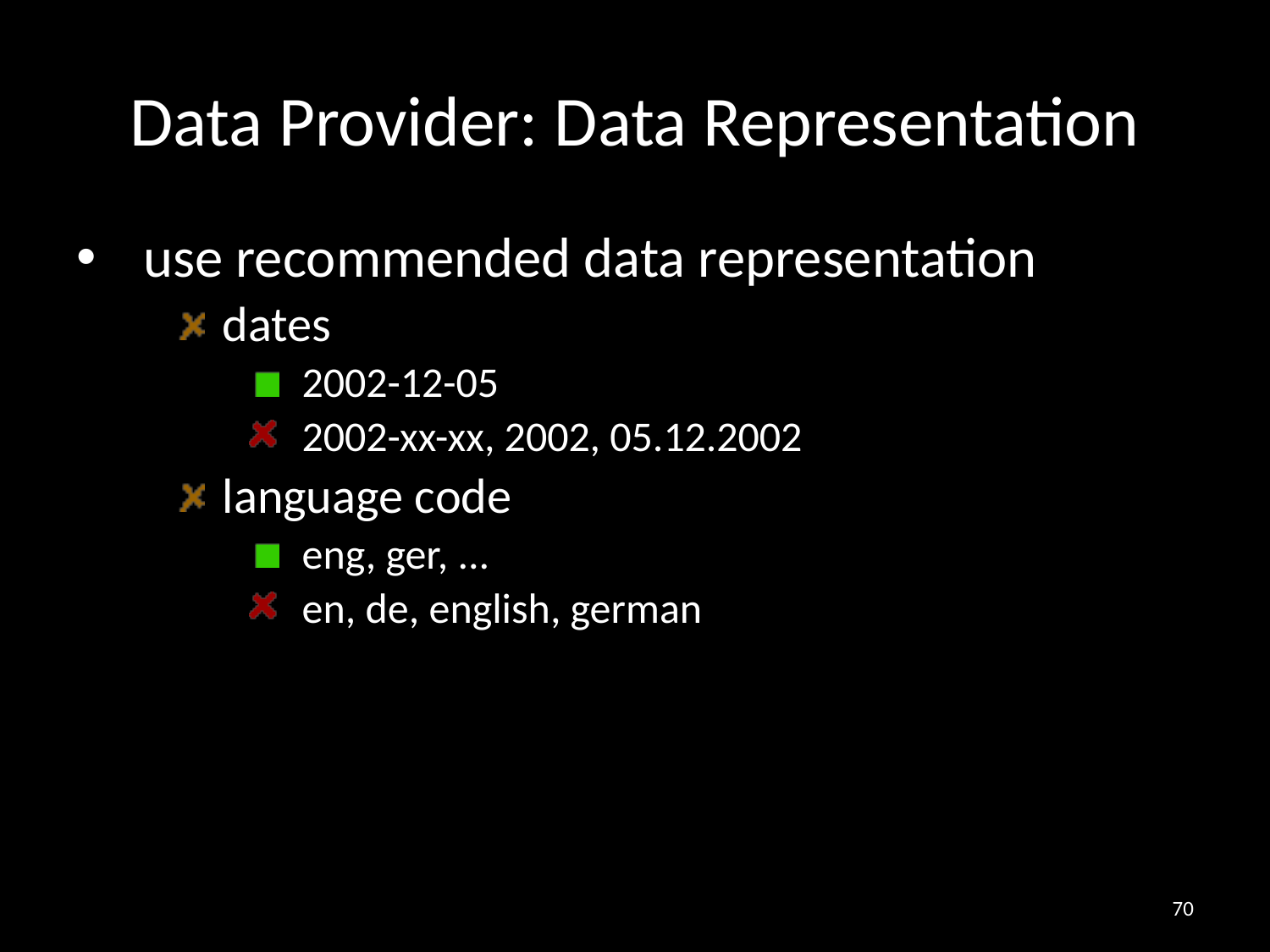

# Data Provider: Data Representation
use recommended data representation
dates
2002-12-05
2002-xx-xx, 2002, 05.12.2002
language code
eng, ger, ...
en, de, english, german
70